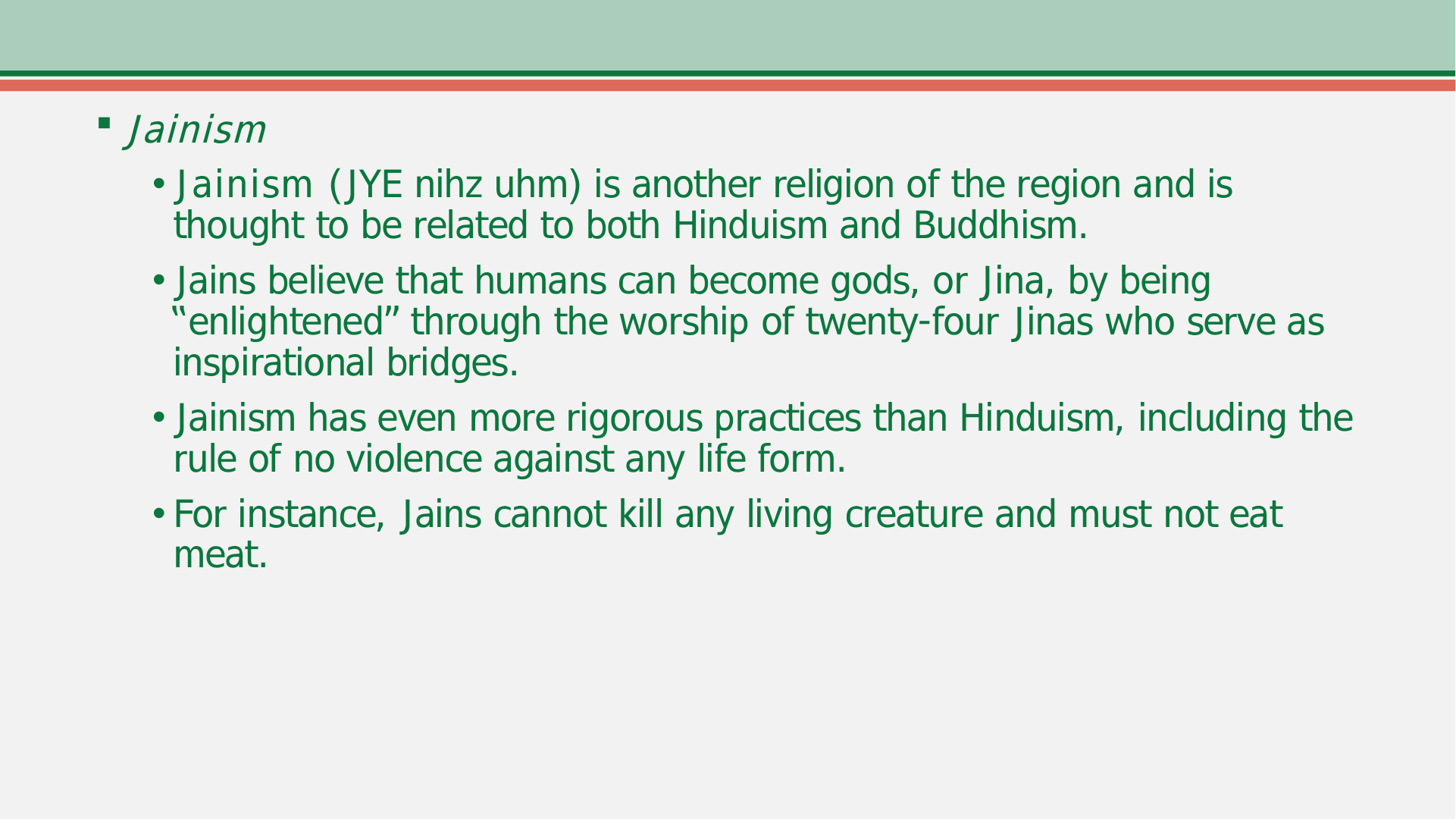

Jainism
Jainism (JYE nihz uhm) is another religion of the region and is thought to be related to both Hinduism and Buddhism.
Jains believe that humans can become gods, or Jina, by being “enlightened” through the worship of twenty-four Jinas who serve as inspirational bridges.
Jainism has even more rigorous practices than Hinduism, including the rule of no violence against any life form.
For instance, Jains cannot kill any living creature and must not eat meat.